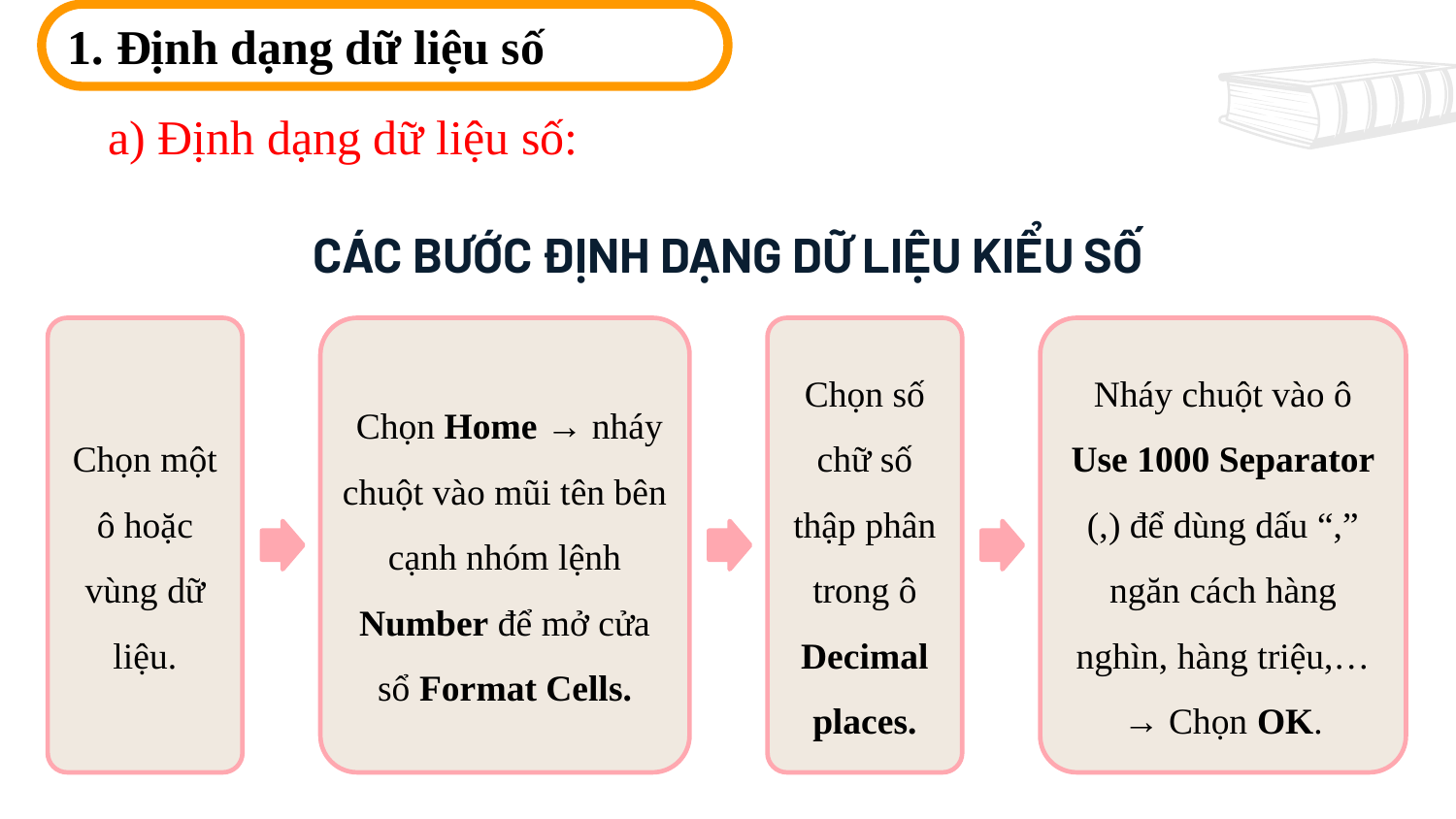

1. Định dạng dữ liệu số

a) Định dạng dữ liệu số:
CÁC BƯỚC ĐỊNH DẠNG DỮ LIỆU KIỂU SỐ
Chọn một ô hoặc vùng dữ liệu.
 Chọn Home → nháy chuột vào mũi tên bên cạnh nhóm lệnh Number để mở cửa sổ Format Cells.
Chọn số chữ số thập phân trong ô Decimal places.
Nháy chuột vào ô Use 1000 Separator (,) để dùng dấu “,” ngăn cách hàng nghìn, hàng triệu,…→ Chọn OK.